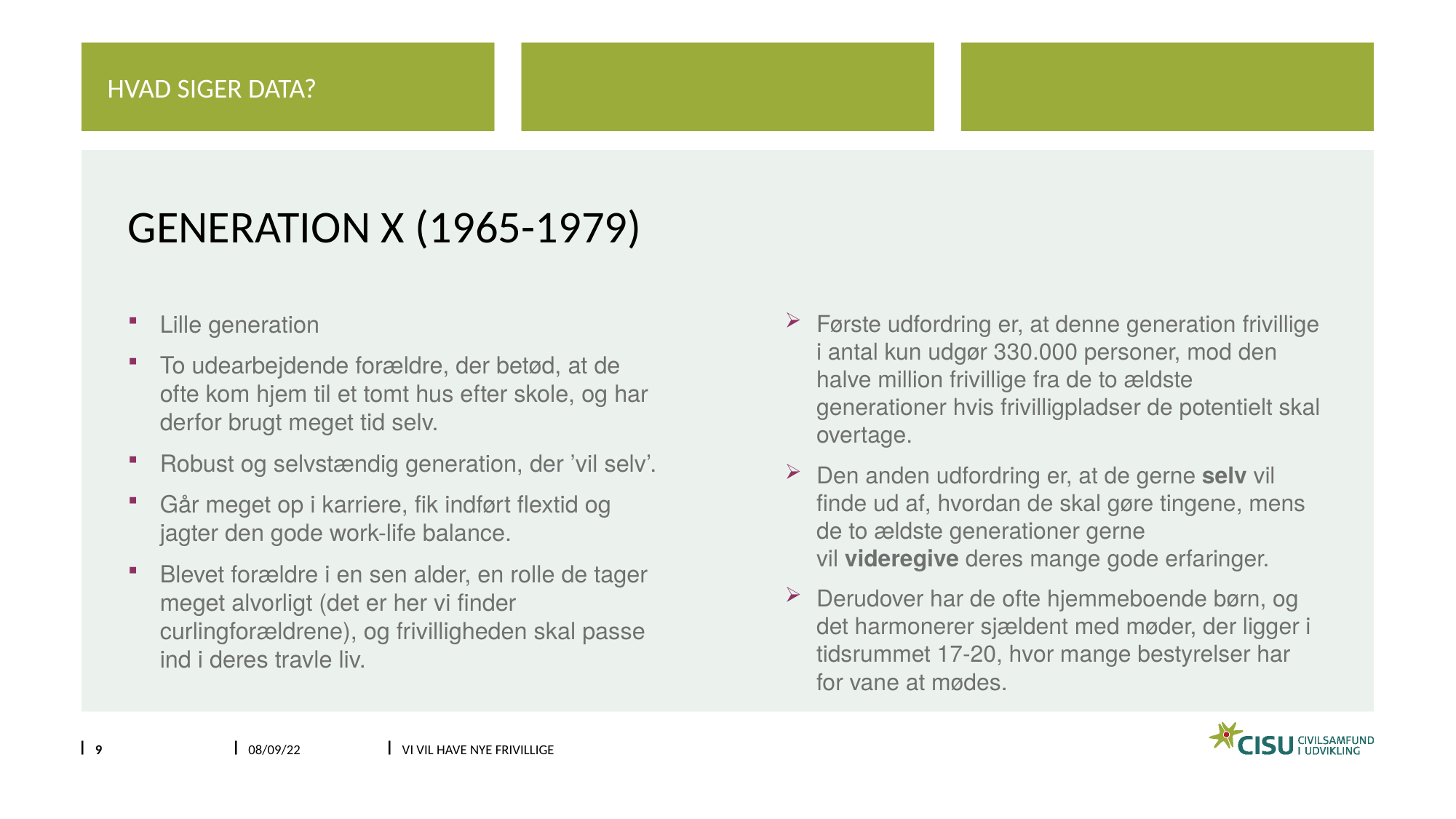

Hvad siger data?
# Generation x (1965-1979)
Lille generation
To udearbejdende forældre, der betød, at de ofte kom hjem til et tomt hus efter skole, og har derfor brugt meget tid selv.
Robust og selvstændig generation, der ’vil selv’.
Går meget op i karriere, fik indført flextid og jagter den gode work-life balance.
Blevet forældre i en sen alder, en rolle de tager meget alvorligt (det er her vi finder curlingforældrene), og frivilligheden skal passe ind i deres travle liv.

Første udfordring er, at denne generation frivillige i antal kun udgør 330.000 personer, mod den halve million frivillige fra de to ældste generationer hvis frivilligpladser de potentielt skal overtage.
Den anden udfordring er, at de gerne selv vil finde ud af, hvordan de skal gøre tingene, mens de to ældste generationer gerne vil videregive deres mange gode erfaringer.
Derudover har de ofte hjemmeboende børn, og det harmonerer sjældent med møder, der ligger i tidsrummet 17-20, hvor mange bestyrelser har for vane at mødes.

9
08/09/22
Vi vil have nye frivillige